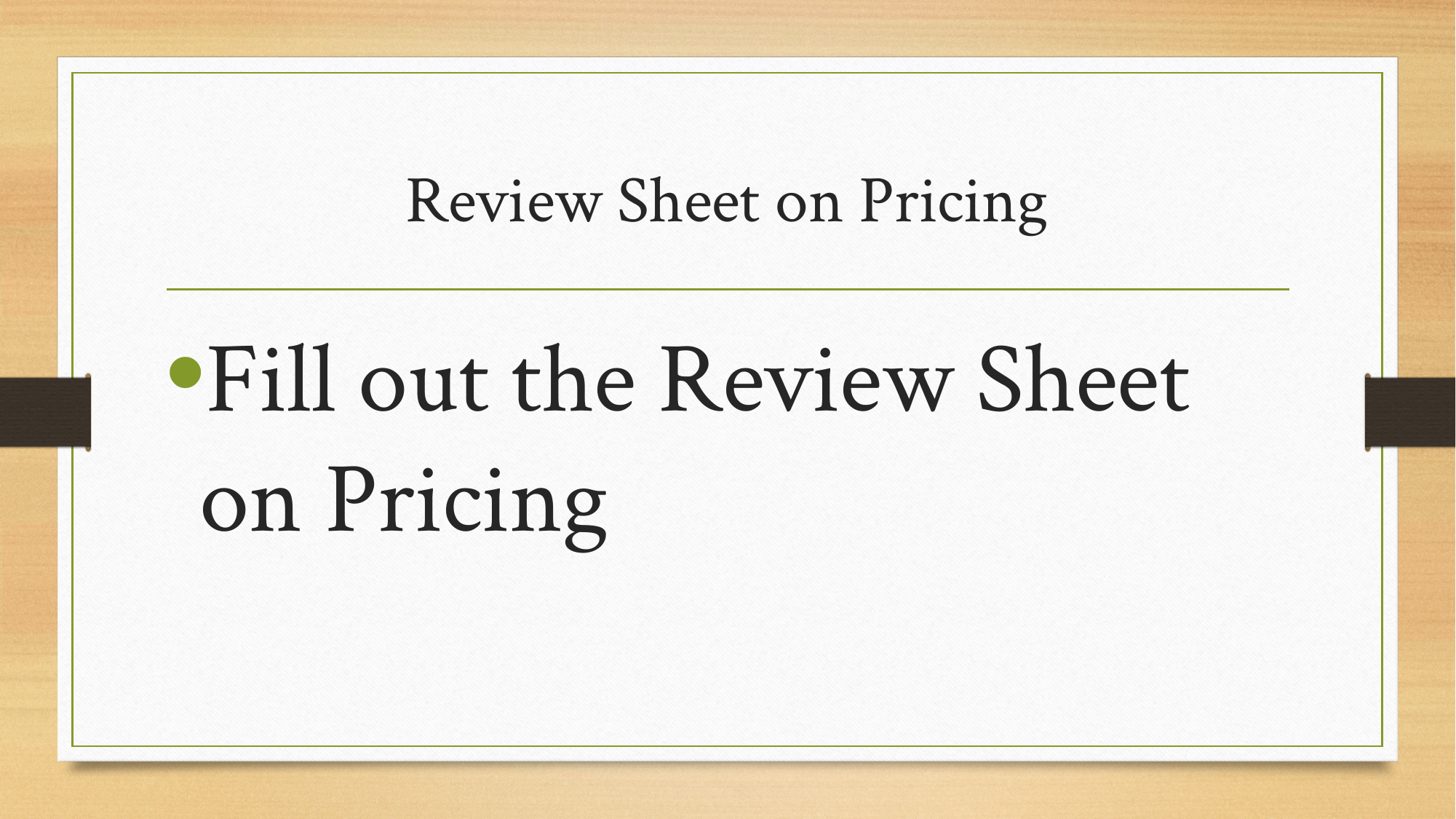

# Review Sheet on Pricing
Fill out the Review Sheet on Pricing